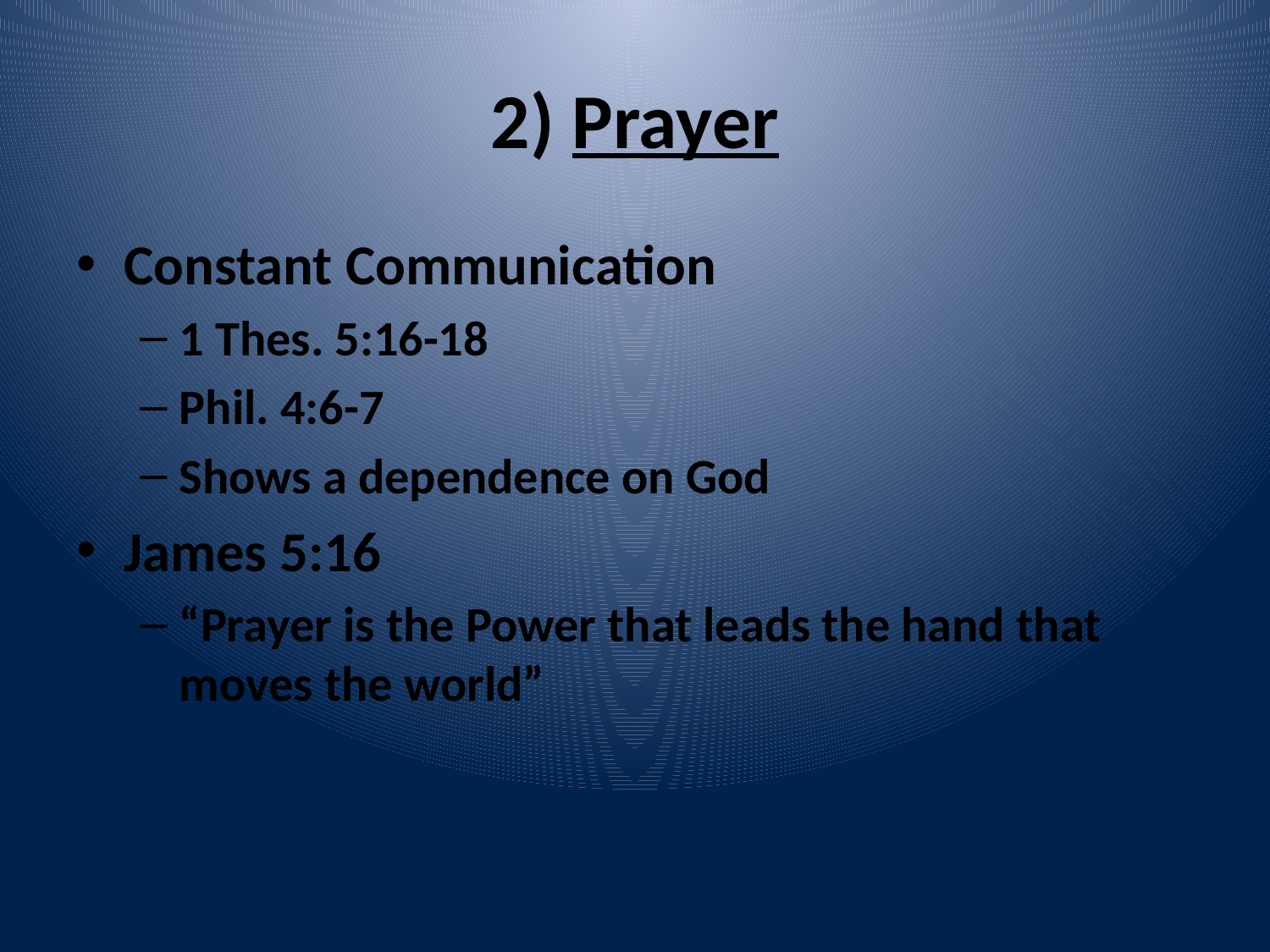

# 2) Prayer
Constant Communication
1 Thes. 5:16-18
Phil. 4:6-7
Shows a dependence on God
James 5:16
“Prayer is the Power that leads the hand that moves the world”